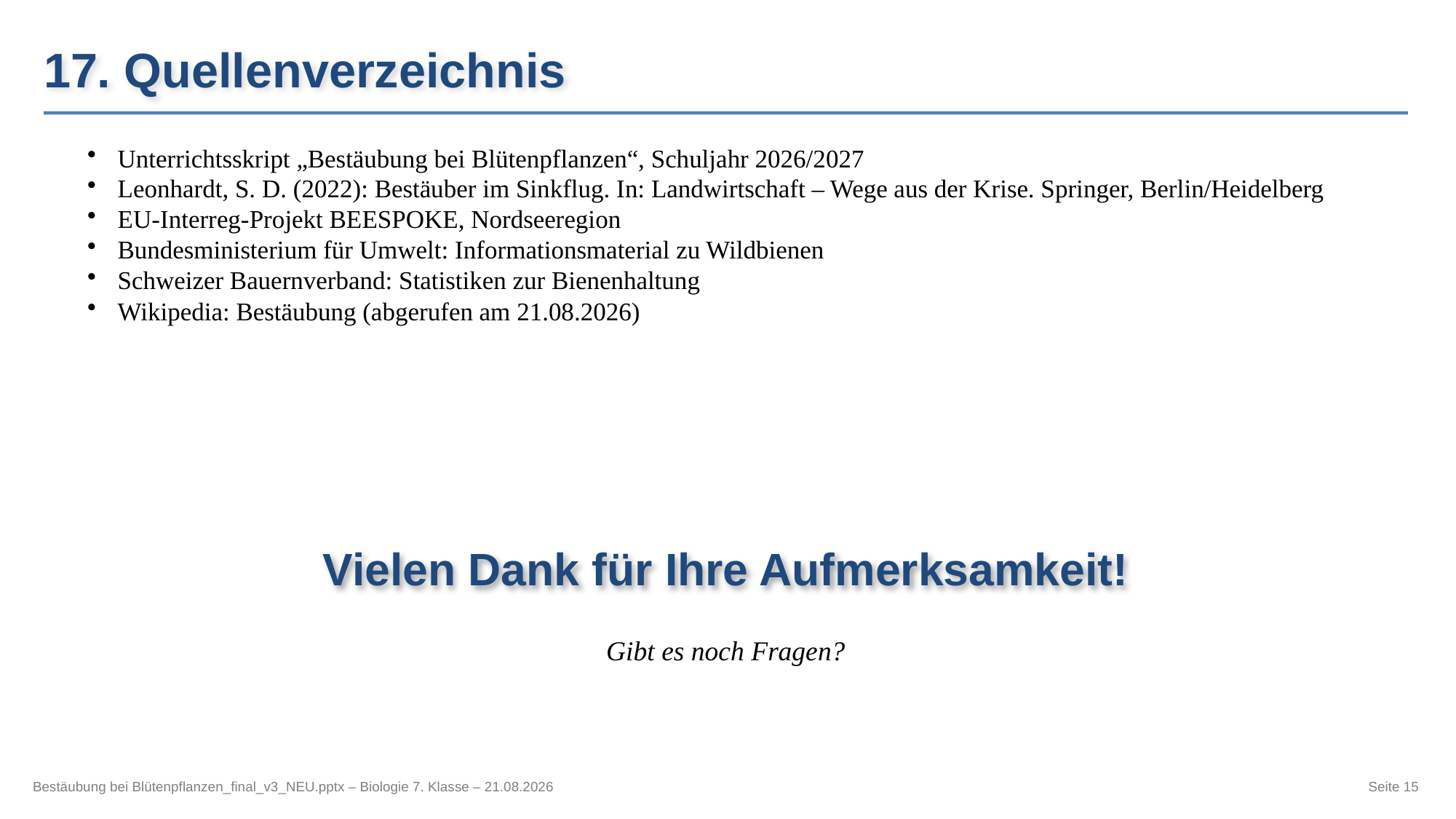

17. Quellenverzeichnis

Unterrichtsskript „Bestäubung bei Blütenpflanzen“, Schuljahr 2026/2027
Leonhardt, S. D. (2022): Bestäuber im Sinkflug. In: Landwirtschaft – Wege aus der Krise. Springer, Berlin/Heidelberg
EU-Interreg-Projekt BEESPOKE, Nordseeregion
Bundesministerium für Umwelt: Informationsmaterial zu Wildbienen
Schweizer Bauernverband: Statistiken zur Bienenhaltung
Wikipedia: Bestäubung (abgerufen am 21.08.2026)
Vielen Dank für Ihre Aufmerksamkeit!
Gibt es noch Fragen?
Bestäubung bei Blütenpflanzen_final_v3_NEU.pptx – Biologie 7. Klasse – 21.08.2026
Seite 15